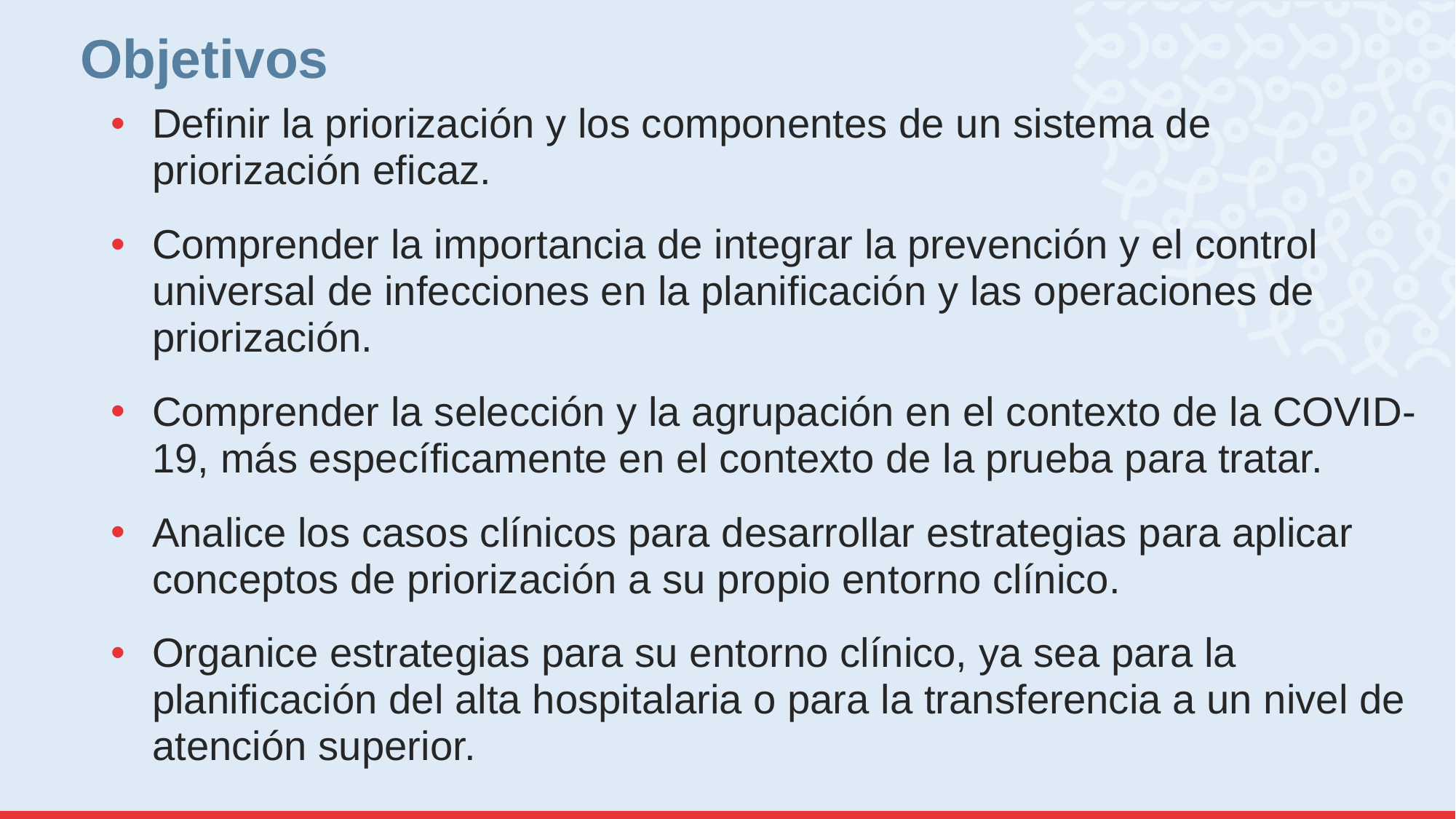

# Objetivos
Definir la priorización y los componentes de un sistema de priorización eficaz.
Comprender la importancia de integrar la prevención y el control universal de infecciones en la planificación y las operaciones de priorización.
Comprender la selección y la agrupación en el contexto de la COVID-19, más específicamente en el contexto de la prueba para tratar.
Analice los casos clínicos para desarrollar estrategias para aplicar conceptos de priorización a su propio entorno clínico.
Organice estrategias para su entorno clínico, ya sea para la planificación del alta hospitalaria o para la transferencia a un nivel de atención superior.